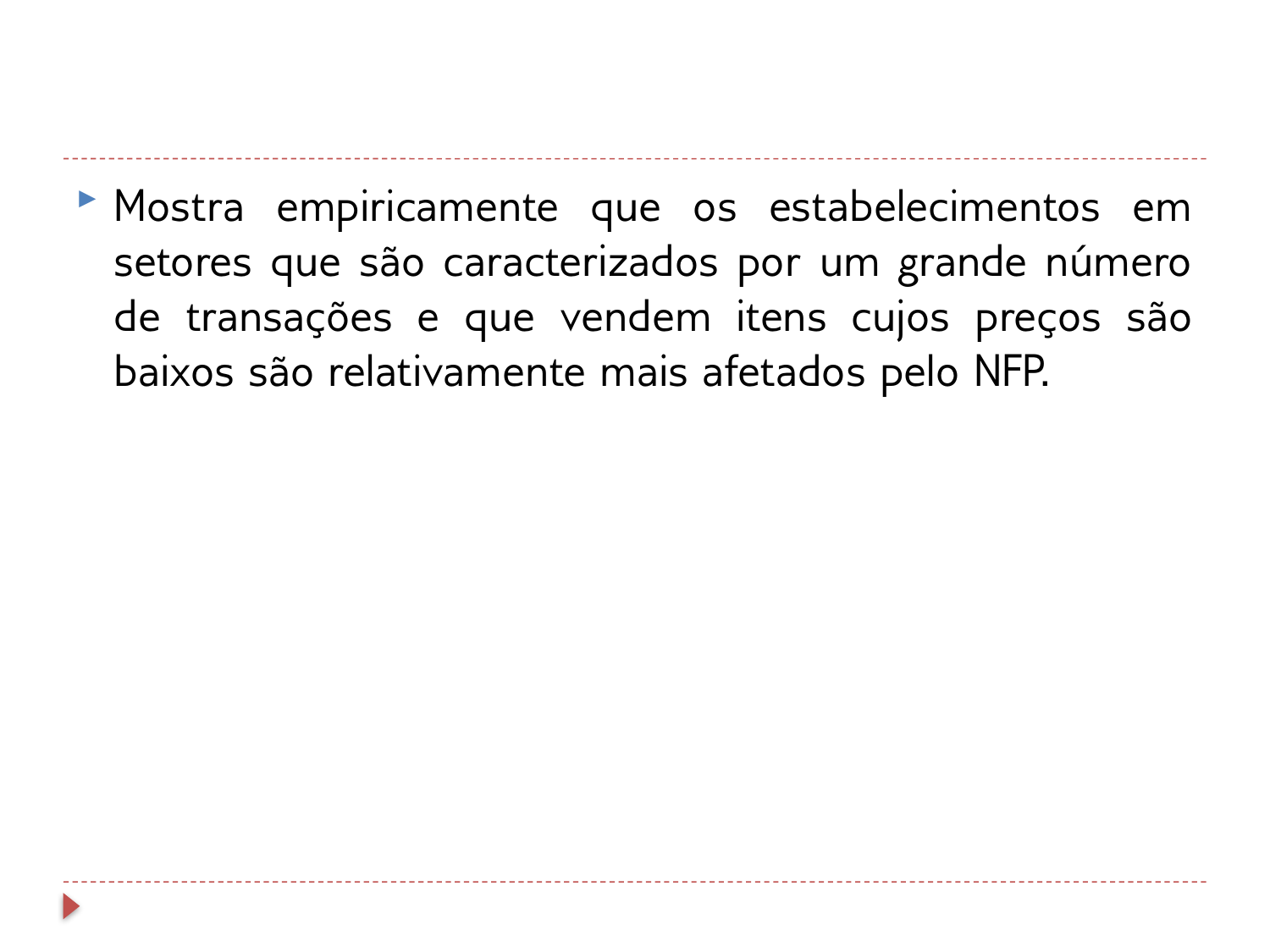

#
Mostra empiricamente que os estabelecimentos em setores que são caracterizados por um grande número de transações e que vendem itens cujos preços são baixos são relativamente mais afetados pelo NFP.